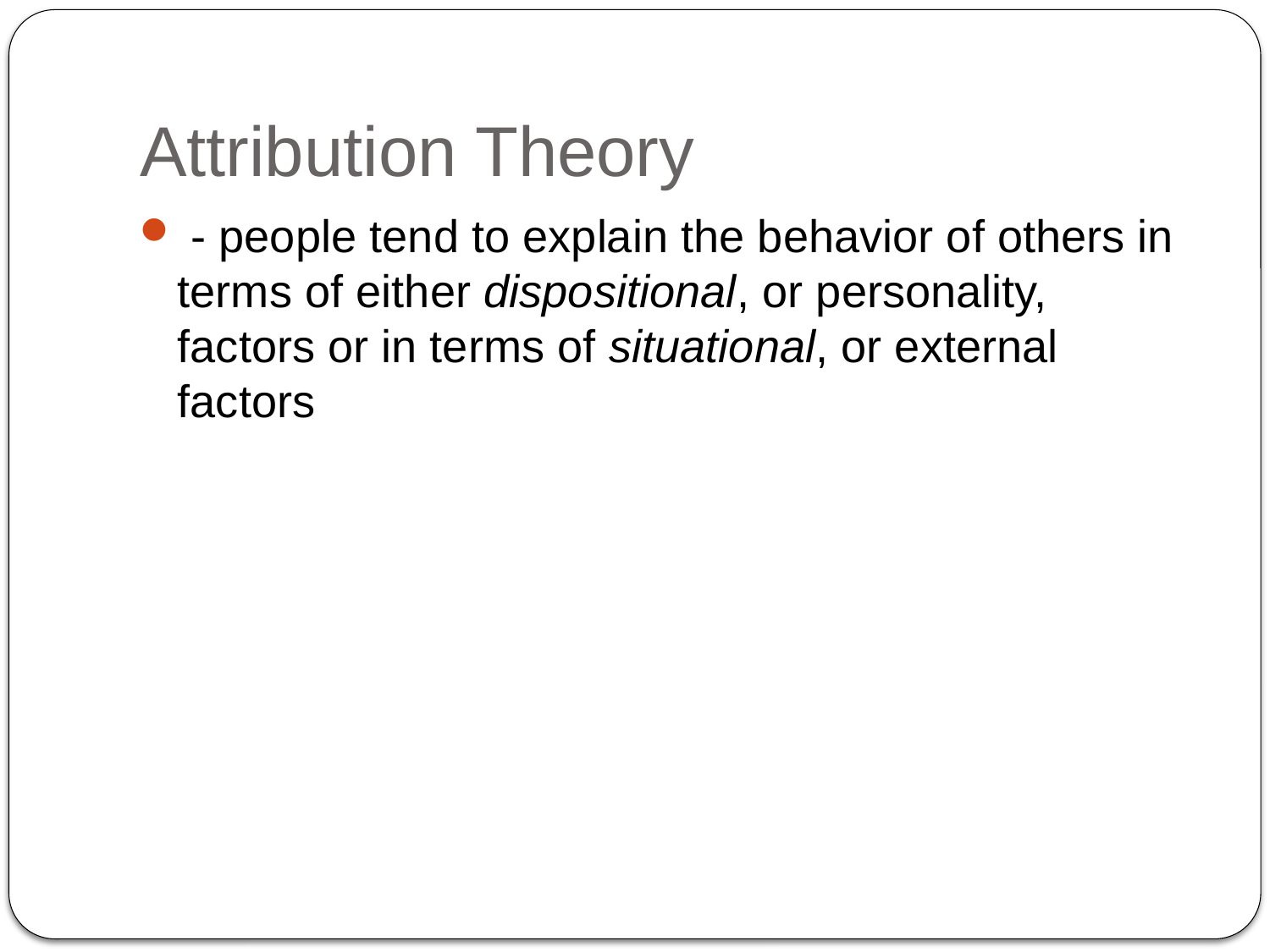

# Attribution Theory
 - people tend to explain the behavior of others in terms of either dispositional, or personality, factors or in terms of situational, or external factors